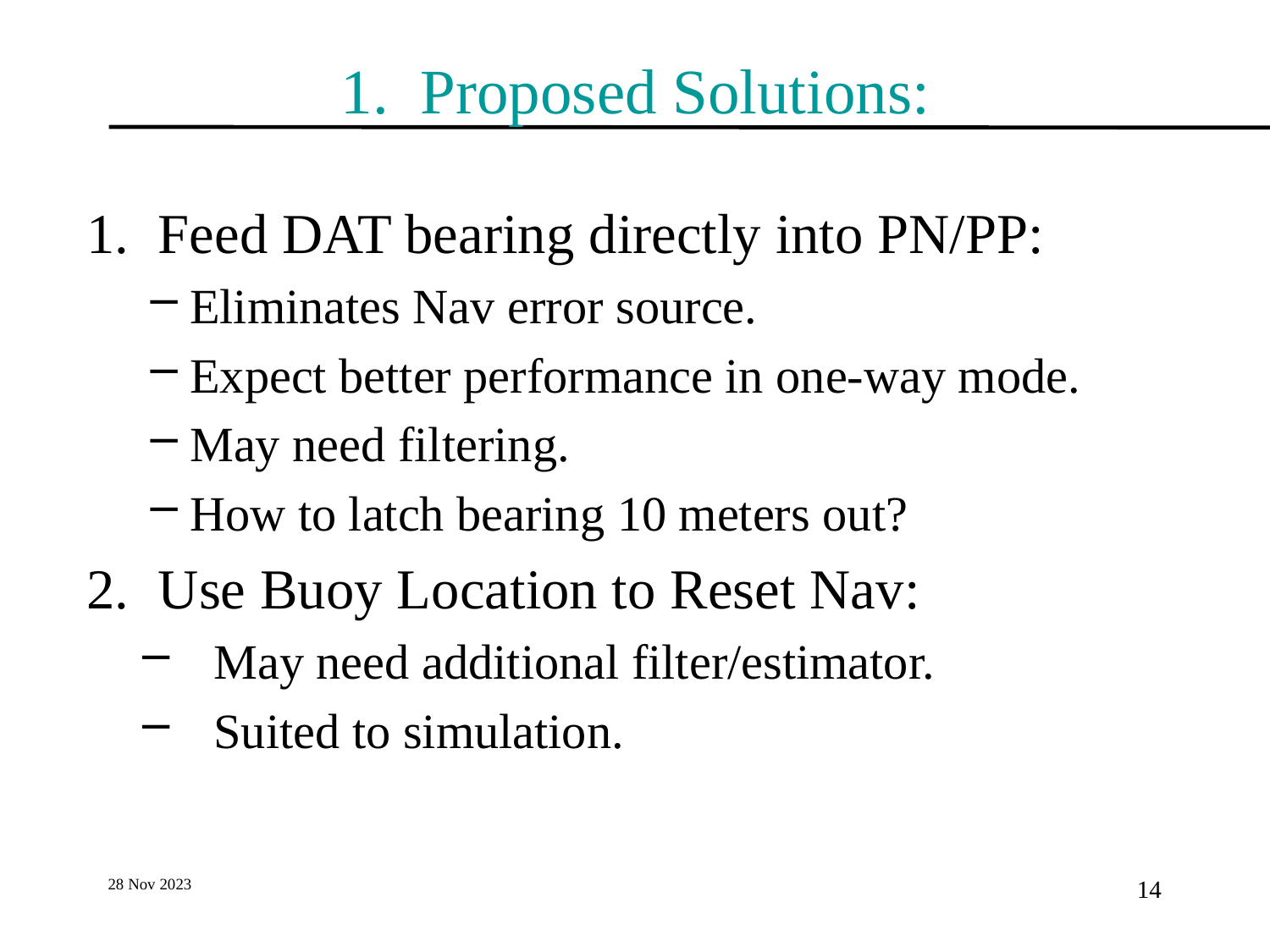

# 1.  Proposed Solutions:
Feed DAT bearing directly into PN/PP:
Eliminates Nav error source.
Expect better performance in one-way mode.
May need filtering.
How to latch bearing 10 meters out?
Use Buoy Location to Reset Nav:
May need additional filter/estimator.
Suited to simulation.

28 Nov 2023
14